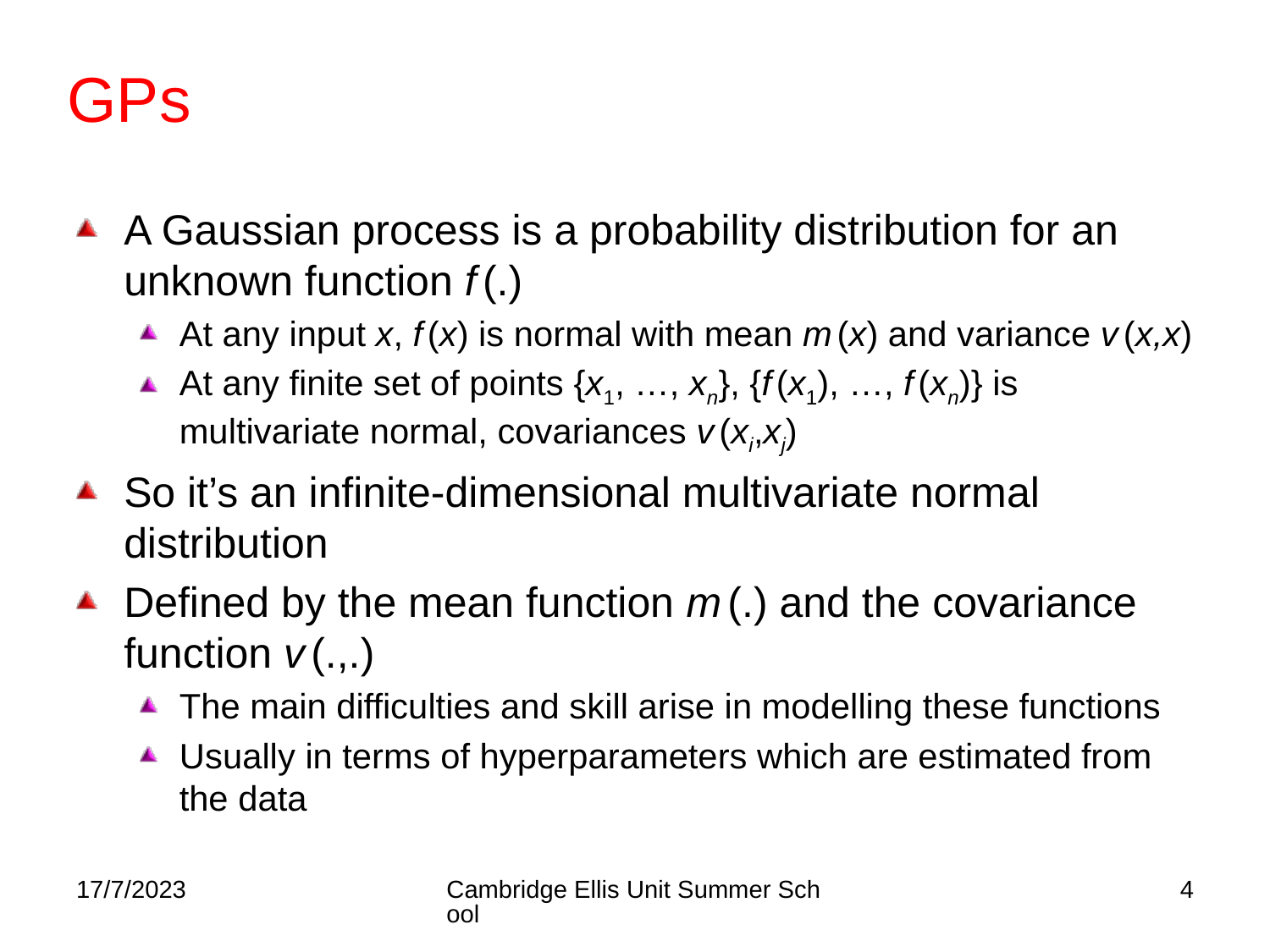

# GPs
A Gaussian process is a probability distribution for an unknown function f (.)
At any input x, f (x) is normal with mean m (x) and variance v (x,x)
At any finite set of points {x1, …, xn}, {f (x1), …, f (xn)} is multivariate normal, covariances v (xi,xj)
So it’s an infinite-dimensional multivariate normal distribution
Defined by the mean function m (.) and the covariance function v (.,.)
The main difficulties and skill arise in modelling these functions
Usually in terms of hyperparameters which are estimated from the data
17/7/2023
Cambridge Ellis Unit Summer School
4